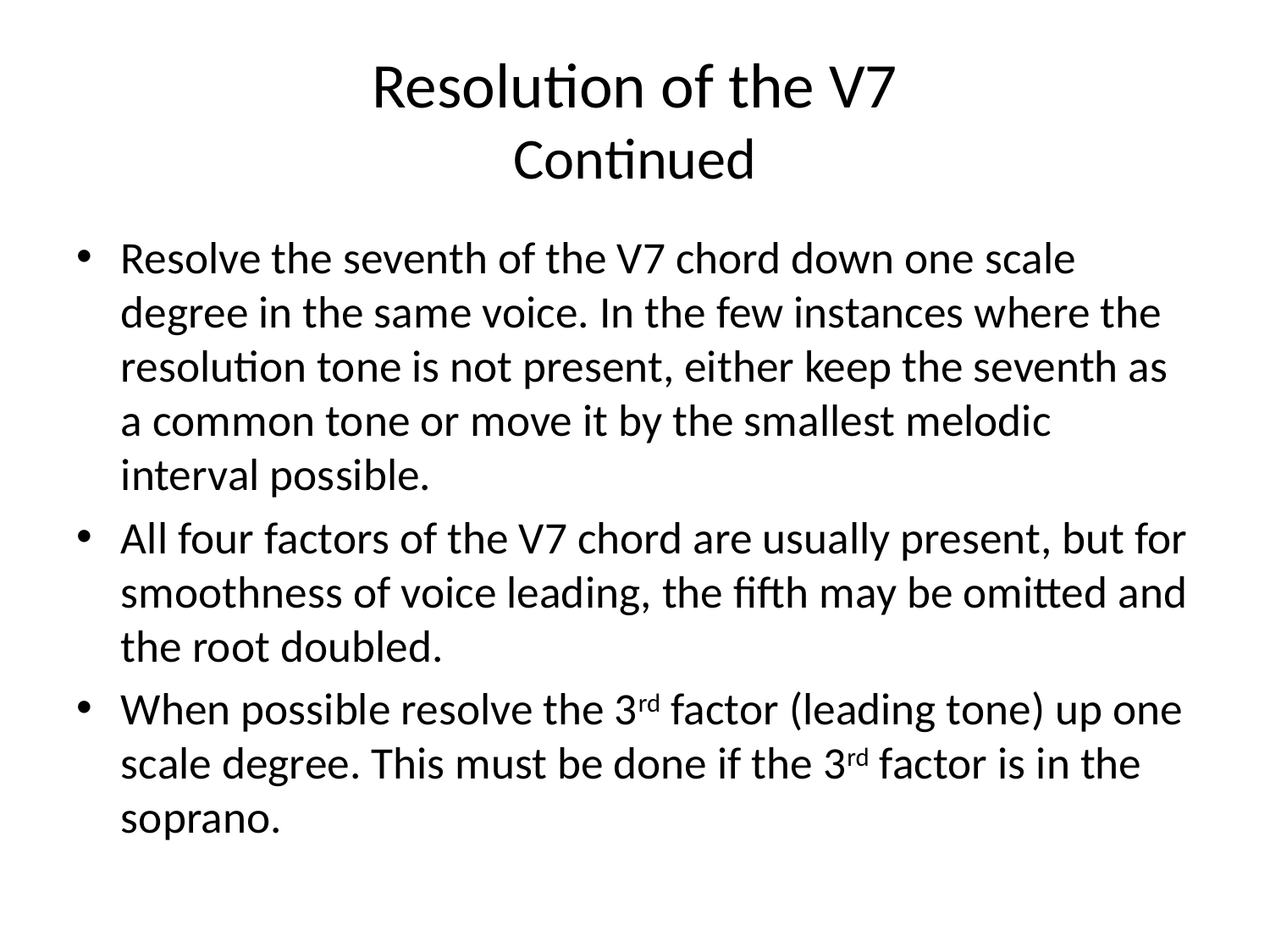

# Resolution of the V7 Continued
Resolve the seventh of the V7 chord down one scale degree in the same voice. In the few instances where the resolution tone is not present, either keep the seventh as a common tone or move it by the smallest melodic interval possible.
All four factors of the V7 chord are usually present, but for smoothness of voice leading, the fifth may be omitted and the root doubled.
When possible resolve the 3rd factor (leading tone) up one scale degree. This must be done if the 3rd factor is in the soprano.